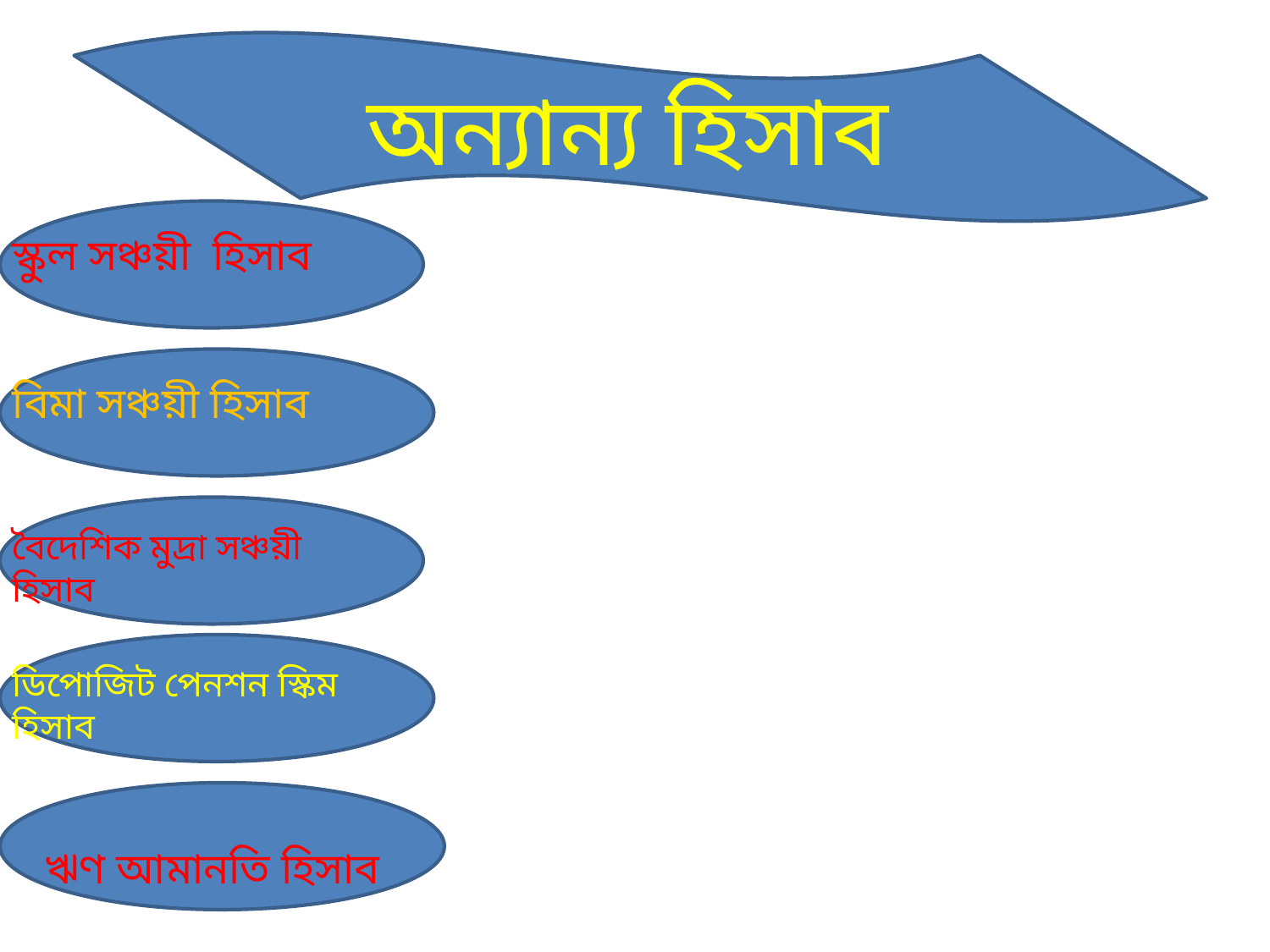

অন্যান্য হিসাব
#

স্কুল সঞ্চয়ী  হিসাব

বিমা সঞ্চয়ী হিসাব

বৈদেশিক মুদ্রা সঞ্চয়ী হিসাব

ডিপোজিট পেনশন স্কিম হিসাব

ঋণ আমানতি হিসাব